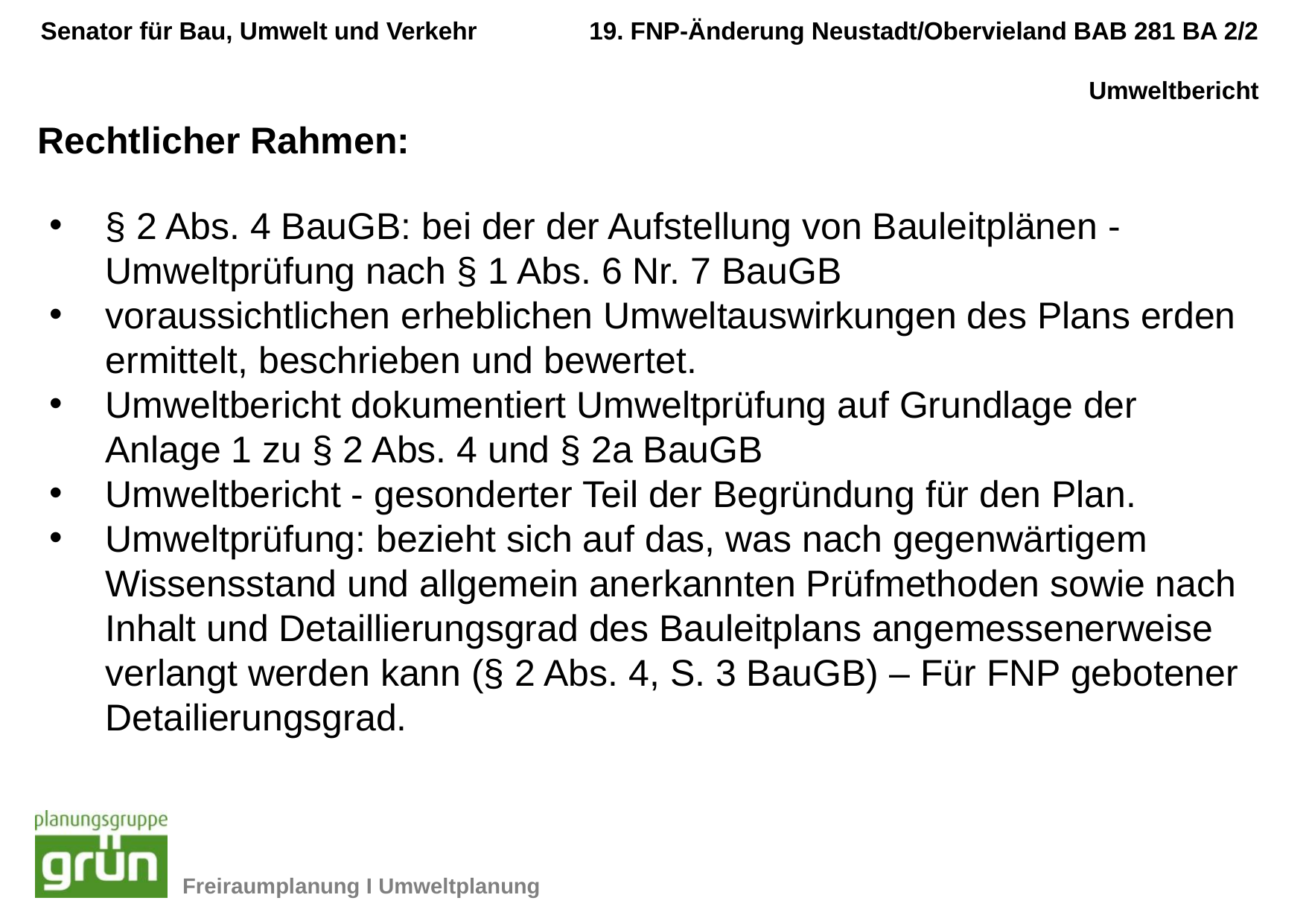

Rechtlicher Rahmen:
§ 2 Abs. 4 BauGB: bei der der Aufstellung von Bauleitplänen -  Umweltprüfung nach § 1 Abs. 6 Nr. 7 BauGB
voraussichtlichen erheblichen Umweltauswirkungen des Plans erden ermittelt, beschrieben und bewertet.
Umweltbericht dokumentiert Umweltprüfung auf Grundlage der Anlage 1 zu § 2 Abs. 4 und § 2a BauGB
Umweltbericht - gesonderter Teil der Begründung für den Plan.
Umweltprüfung: bezieht sich auf das, was nach gegenwärtigem Wissensstand und allgemein anerkannten Prüfmethoden sowie nach Inhalt und Detaillierungsgrad des Bauleitplans angemessenerweise verlangt werden kann (§ 2 Abs. 4, S. 3 BauGB) – Für FNP gebotener Detailierungsgrad.